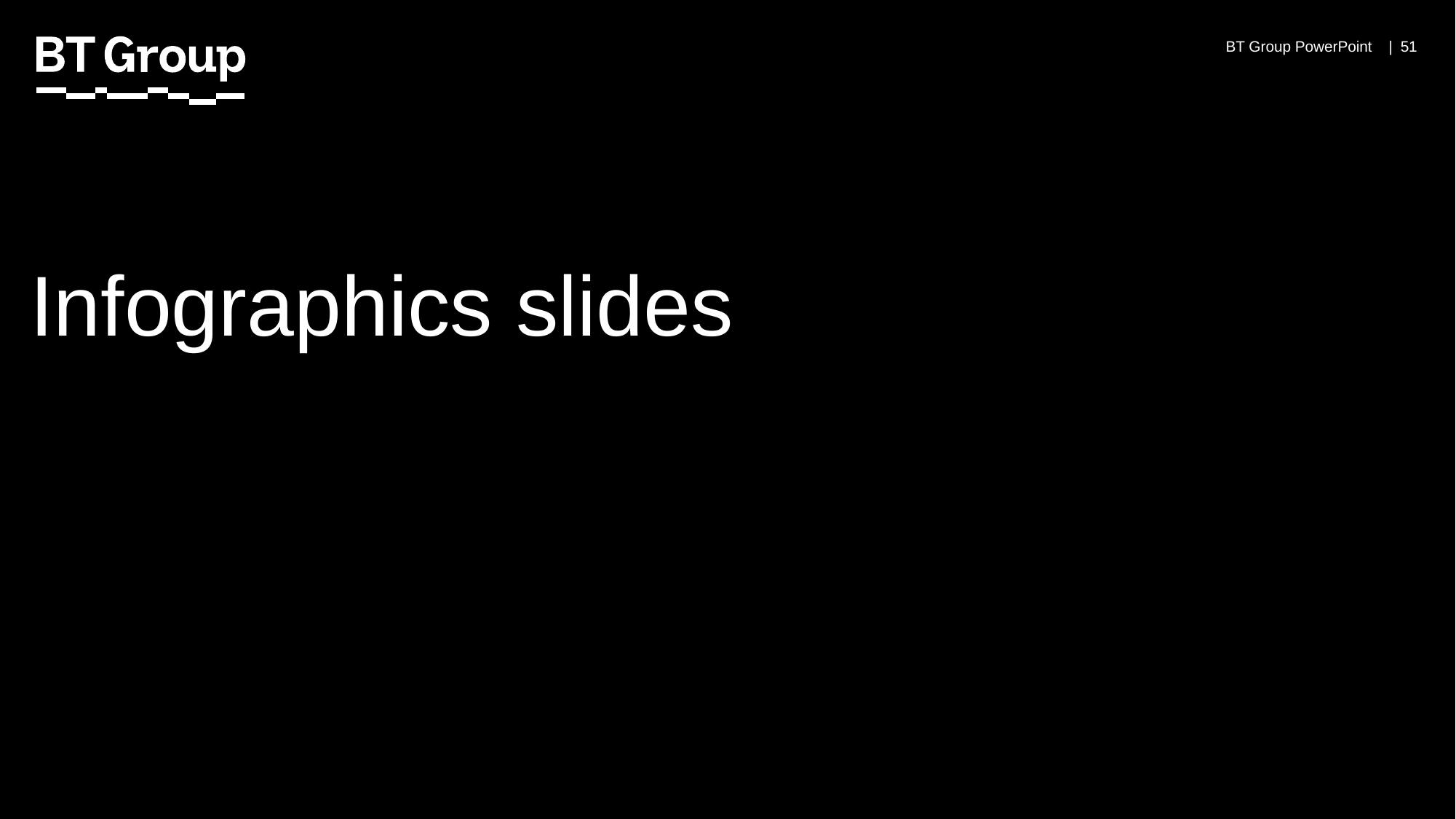

BT Group PowerPoint    |
51
# Infographics slides